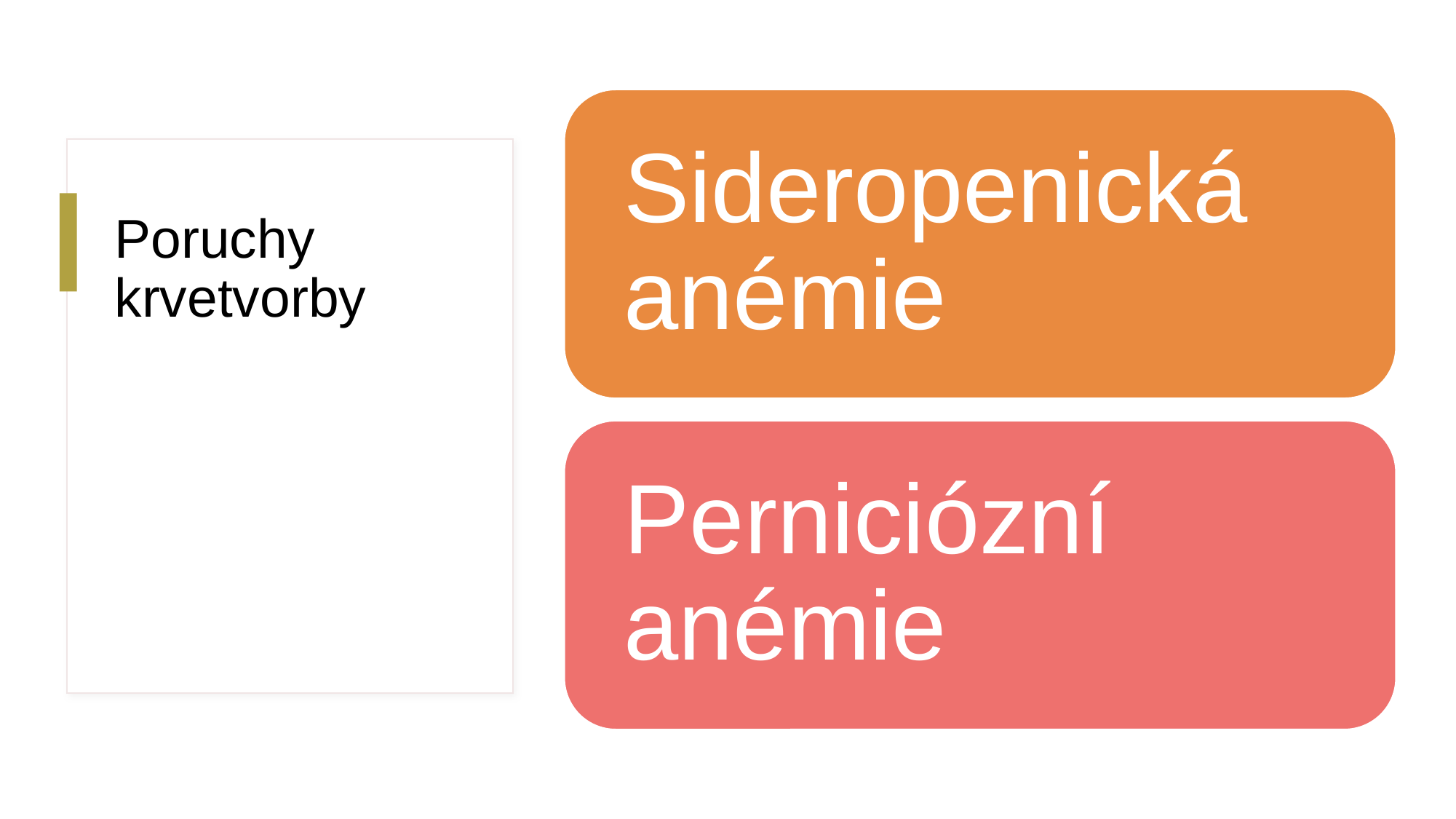

Sideropenická anémie
Perniciózní anémie

# Poruchy krvetvorby